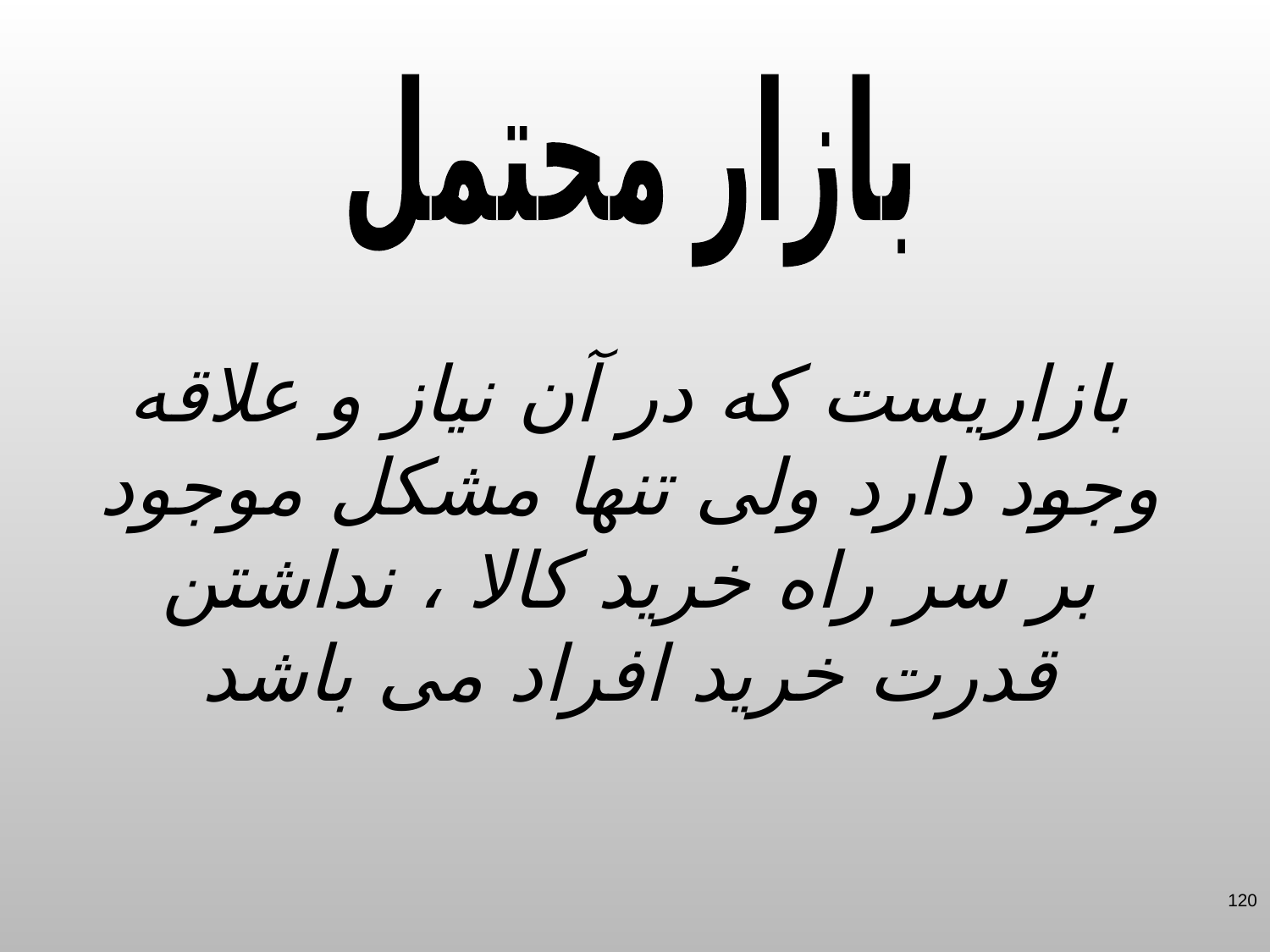

بازار محتمل
بازاریست که در آن نیاز و علاقه وجود دارد ولی تنها مشکل موجود بر سر راه خرید کالا ، نداشتن قدرت خرید افراد می باشد
120